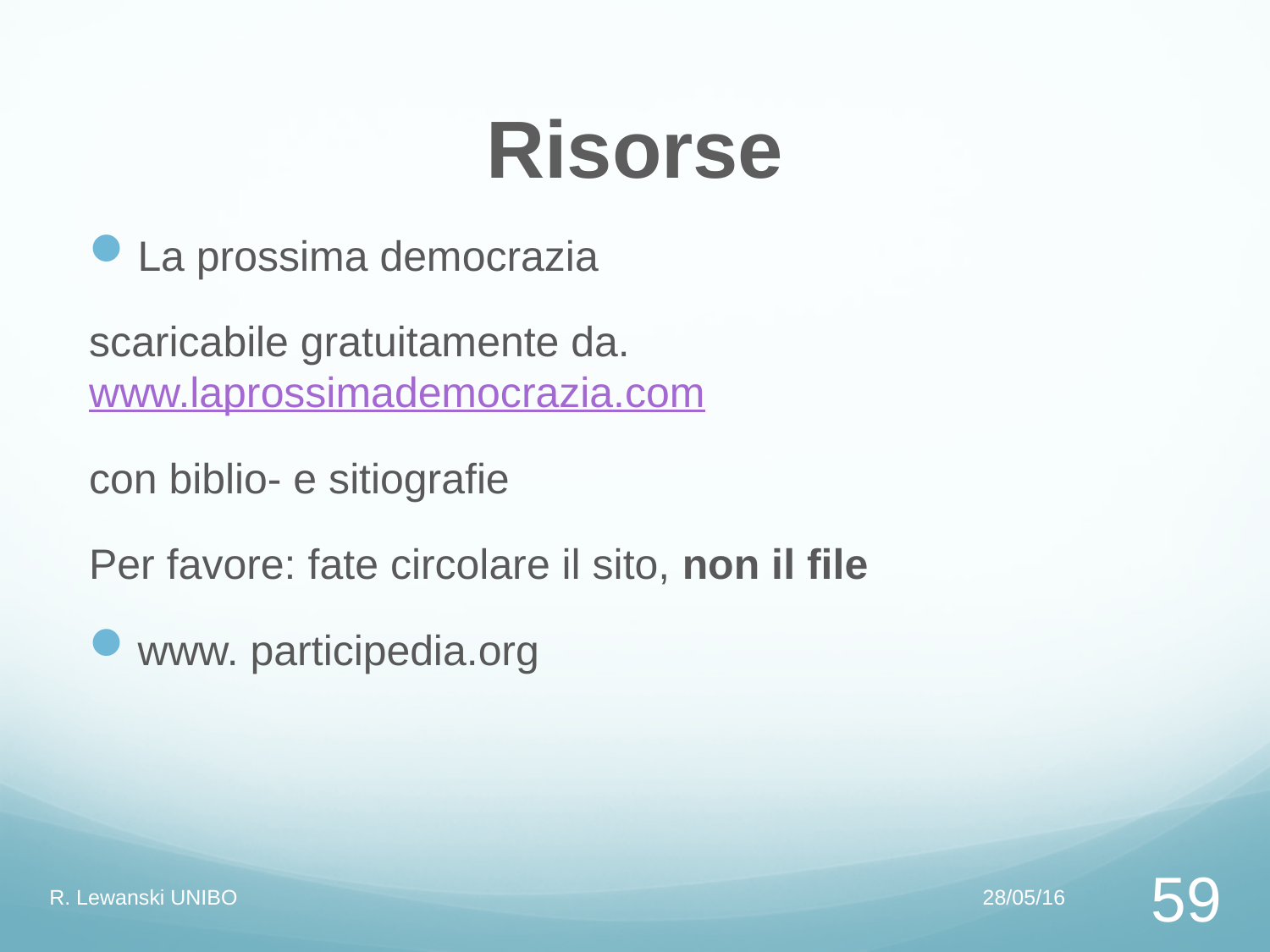

# Risorse
La prossima democrazia
scaricabile gratuitamente da. www.laprossimademocrazia.com
con biblio- e sitiografie
Per favore: fate circolare il sito, non il file
www. participedia.org

R. Lewanski UNIBO
28/05/16
59